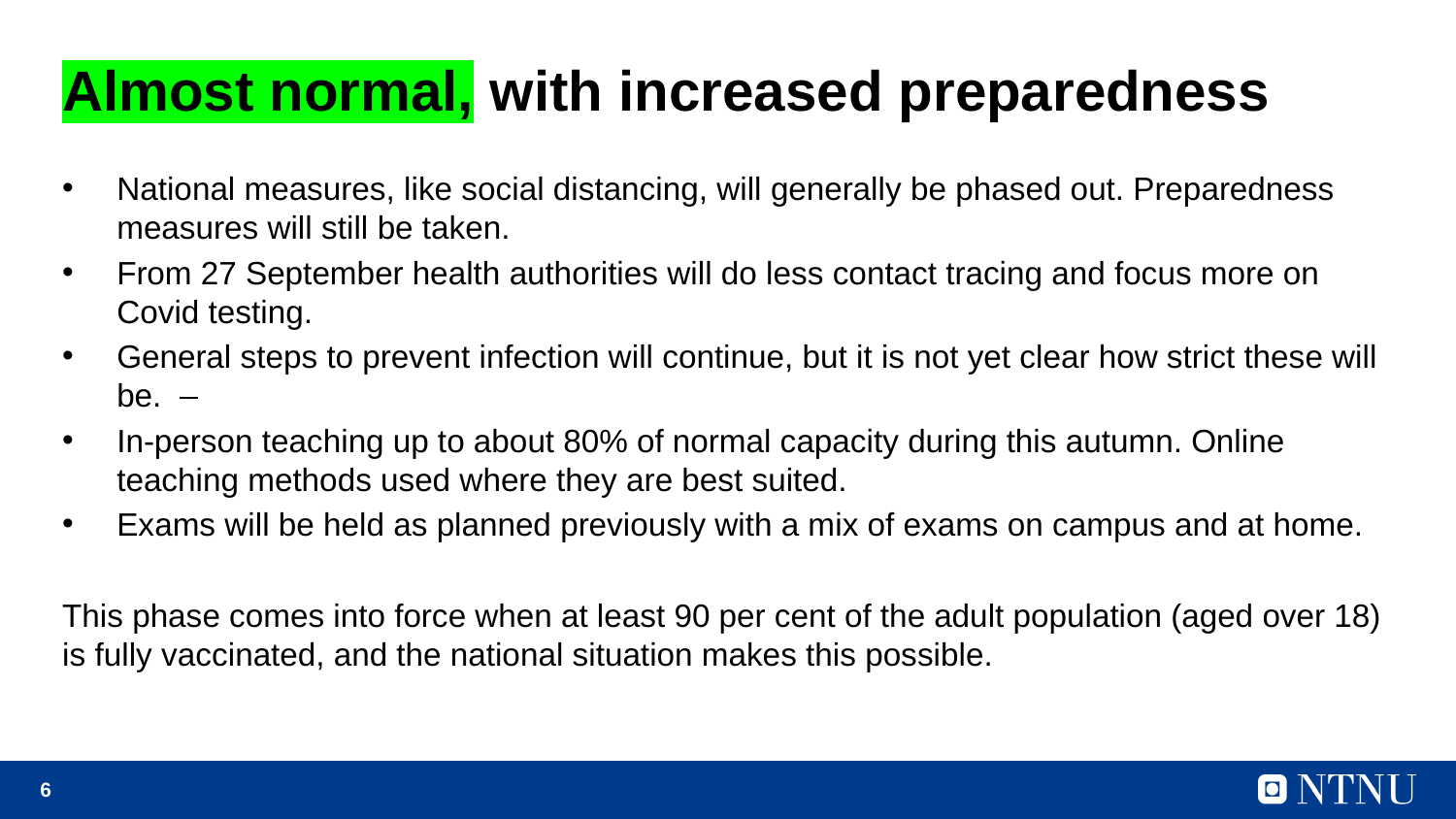

# Almost normal, with increased preparedness
National measures, like social distancing, will generally be phased out. Preparedness measures will still be taken.
From 27 September health authorities will do less contact tracing and focus more on Covid testing.
General steps to prevent infection will continue, but it is not yet clear how strict these will be.
In-person teaching up to about 80% of normal capacity during this autumn. Online teaching methods used where they are best suited.
Exams will be held as planned previously with a mix of exams on campus and at home.

This phase comes into force when at least 90 per cent of the adult population (aged over 18) is fully vaccinated, and the national situation makes this possible.